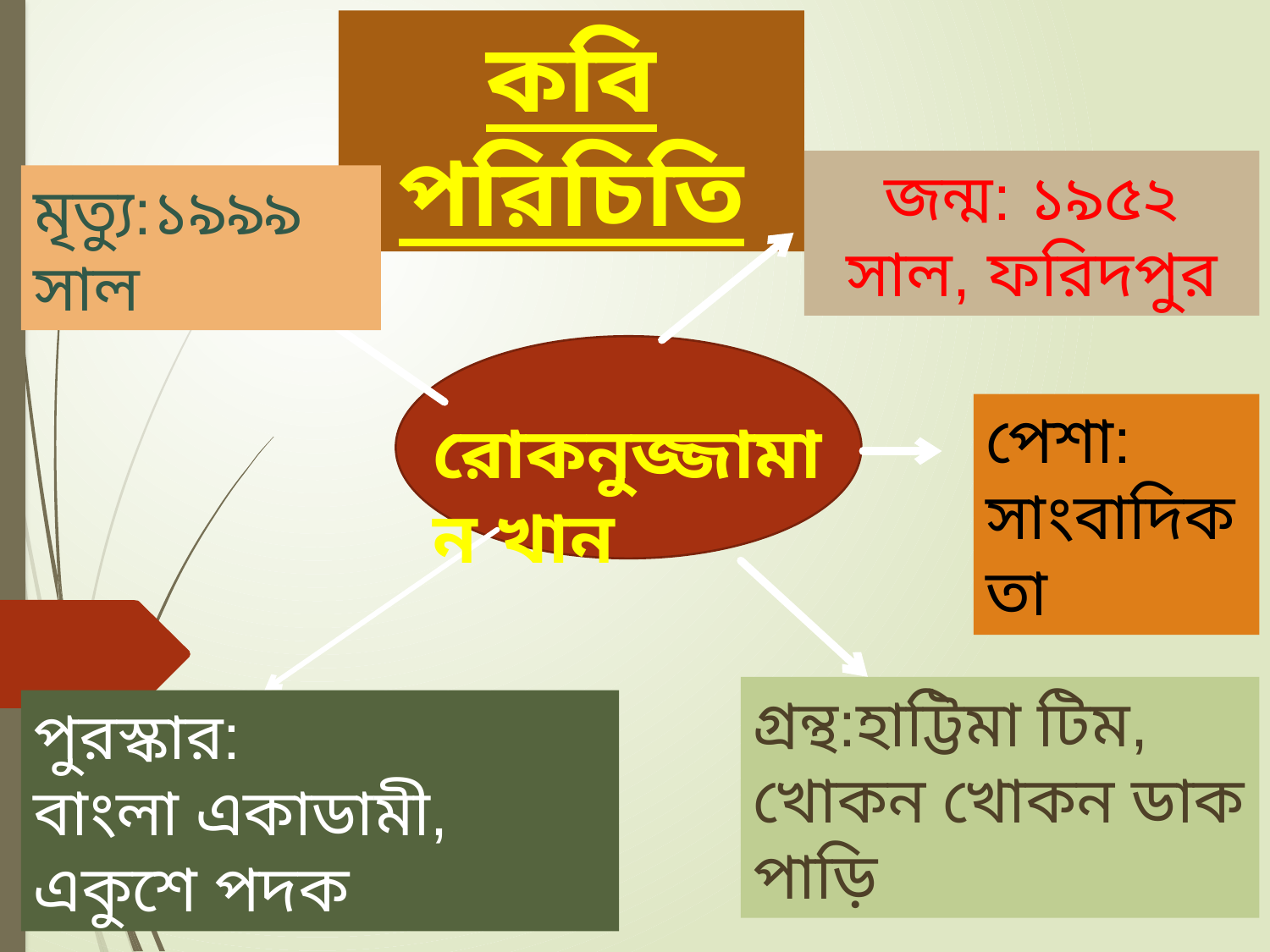

কবি পরিচিতি
জন্ম: ১৯৫২ সাল, ফরিদপুর
মৃত্যু:১৯৯৯ সাল

পেশা:
সাংবাদিকতা
রোকনুজ্জামান খান
গ্রন্থ:হাট্টিমা টিম,
খোকন খোকন ডাক পাড়ি
পুরস্কার:
বাংলা একাডামী, একুশে পদক